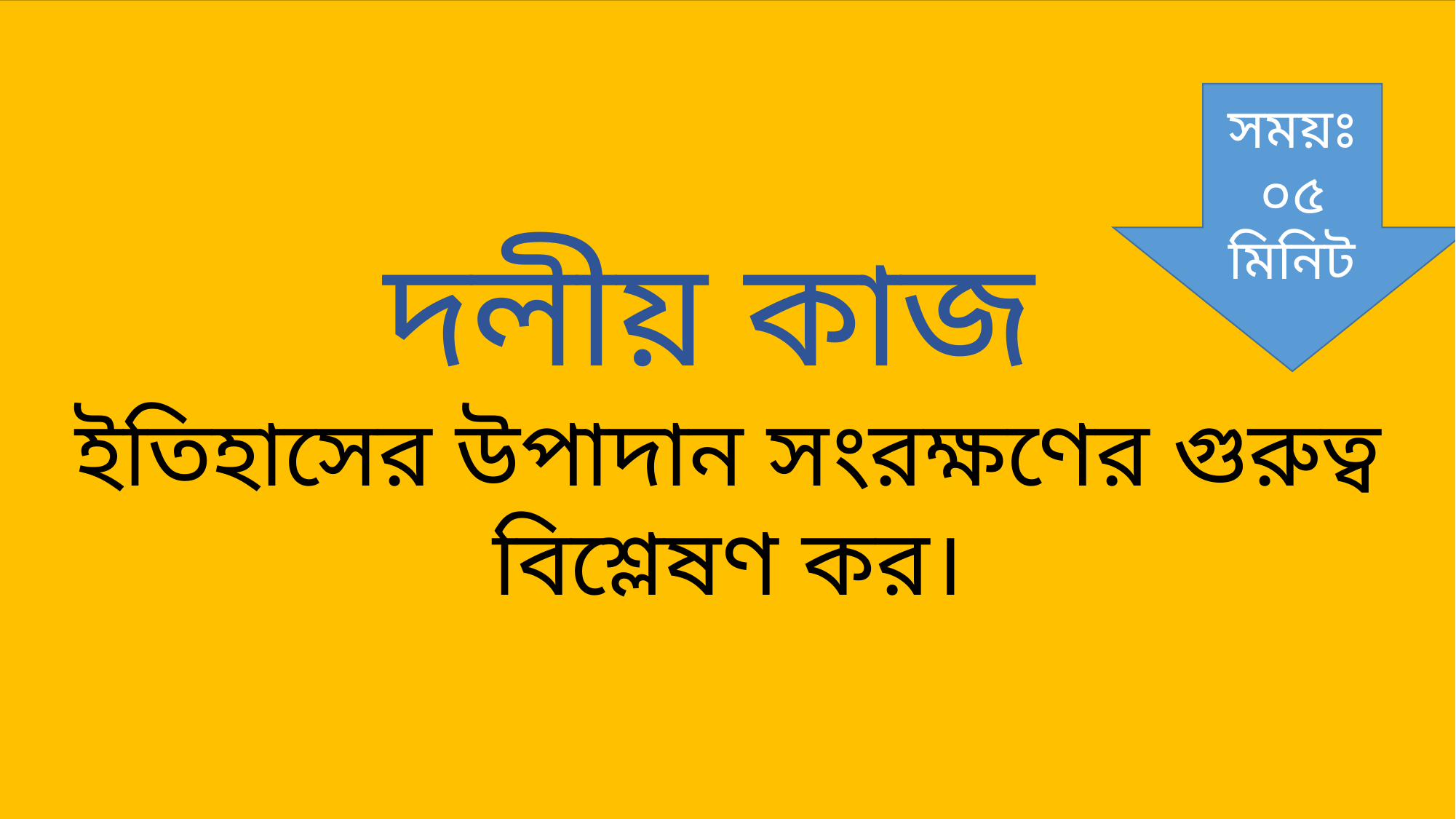

দলীয় কাজ
ইতিহাসের উপাদান সংরক্ষণের গুরুত্ব বিশ্লেষণ কর।
সময়ঃ০৫ মিনিট